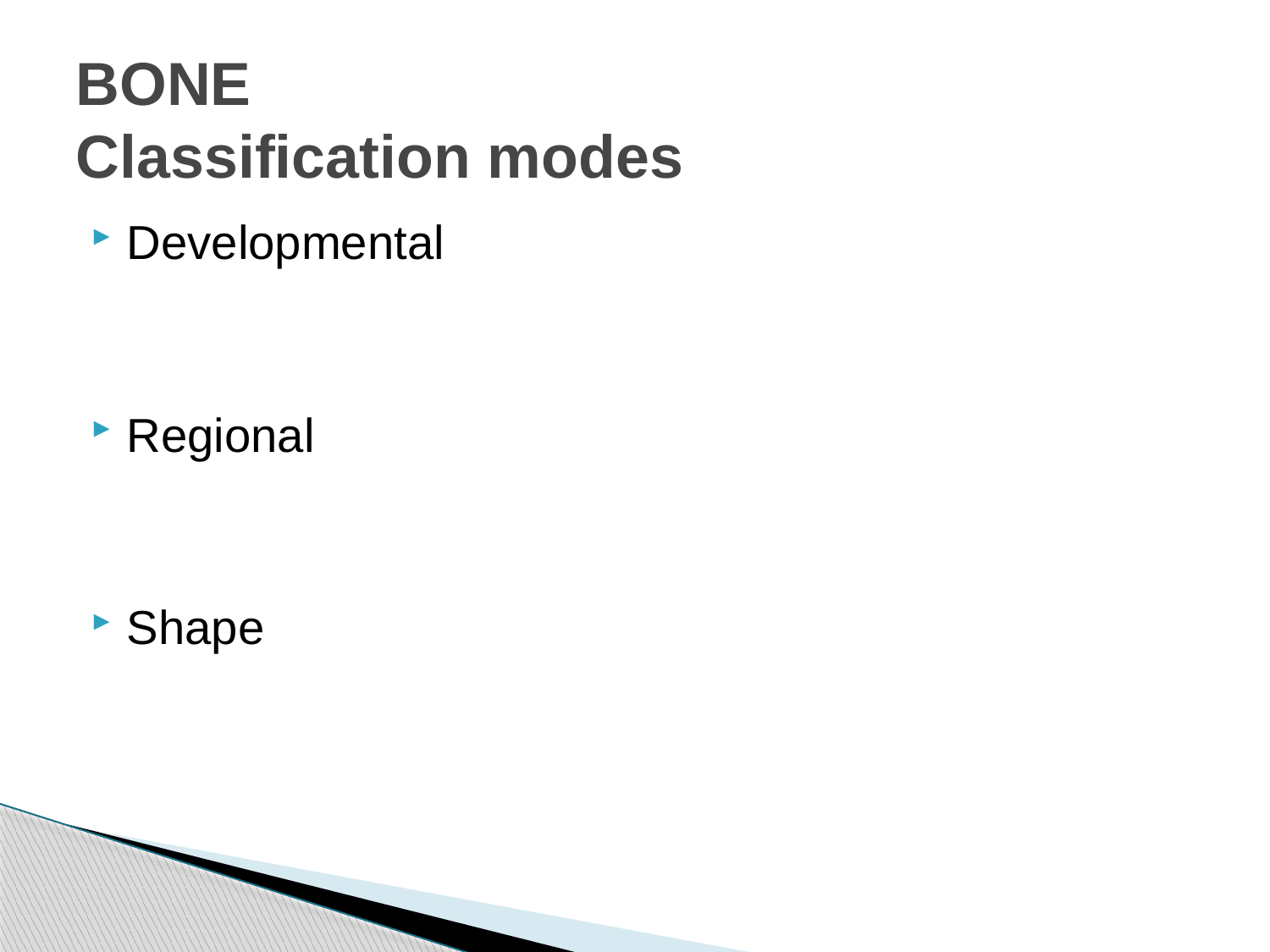

# BONE Classification modes
Developmental

Regional

Shape